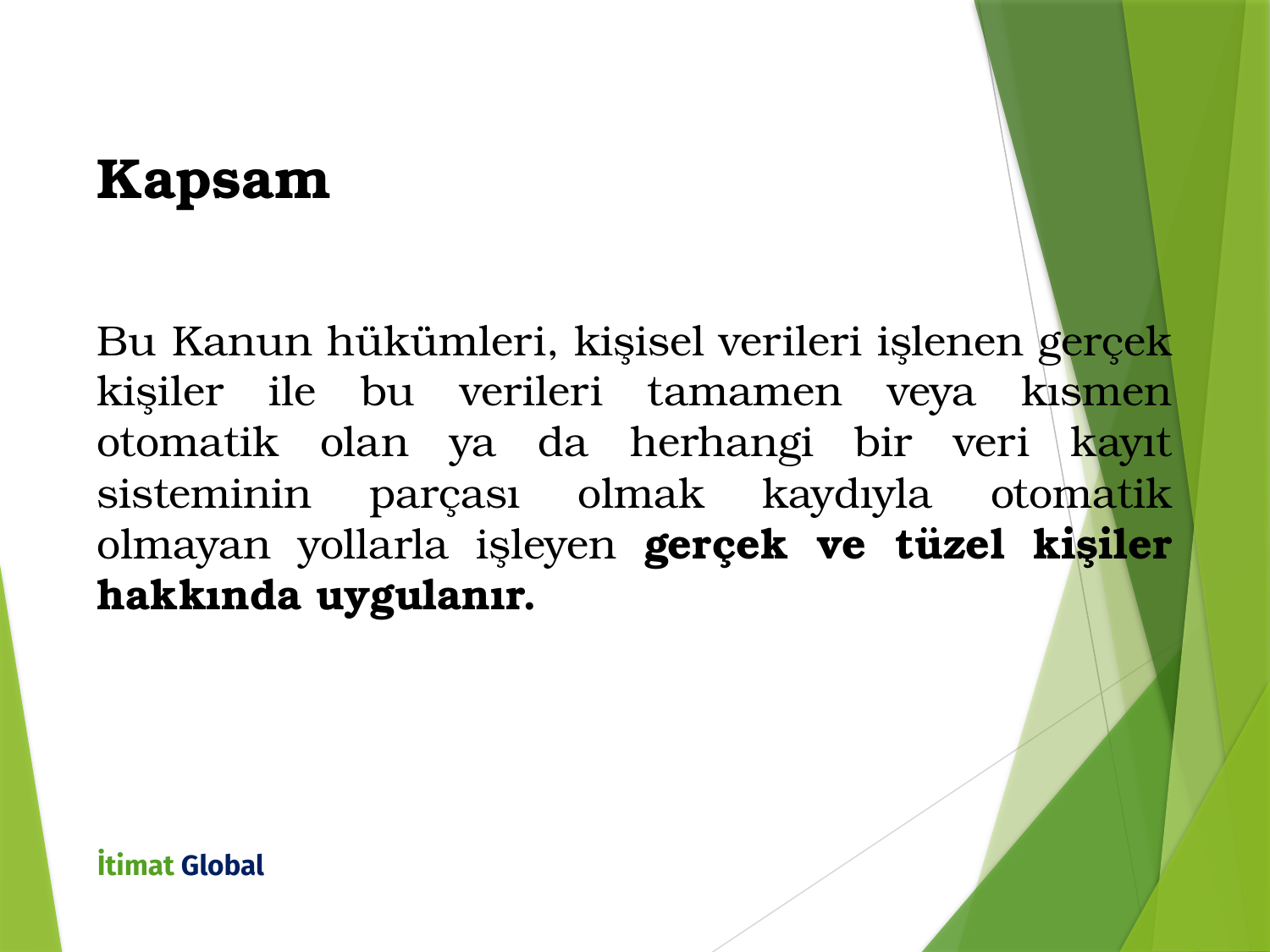

Kapsam

Bu Kanun hükümleri, kişisel verileri işlenen gerçek kişiler ile bu verileri tamamen veya kısmen otomatik olan ya da herhangi bir veri kayıt sisteminin parçası olmak kaydıyla otomatik olmayan yollarla işleyen gerçek ve tüzel kişiler hakkında uygulanır.
İtimat Global